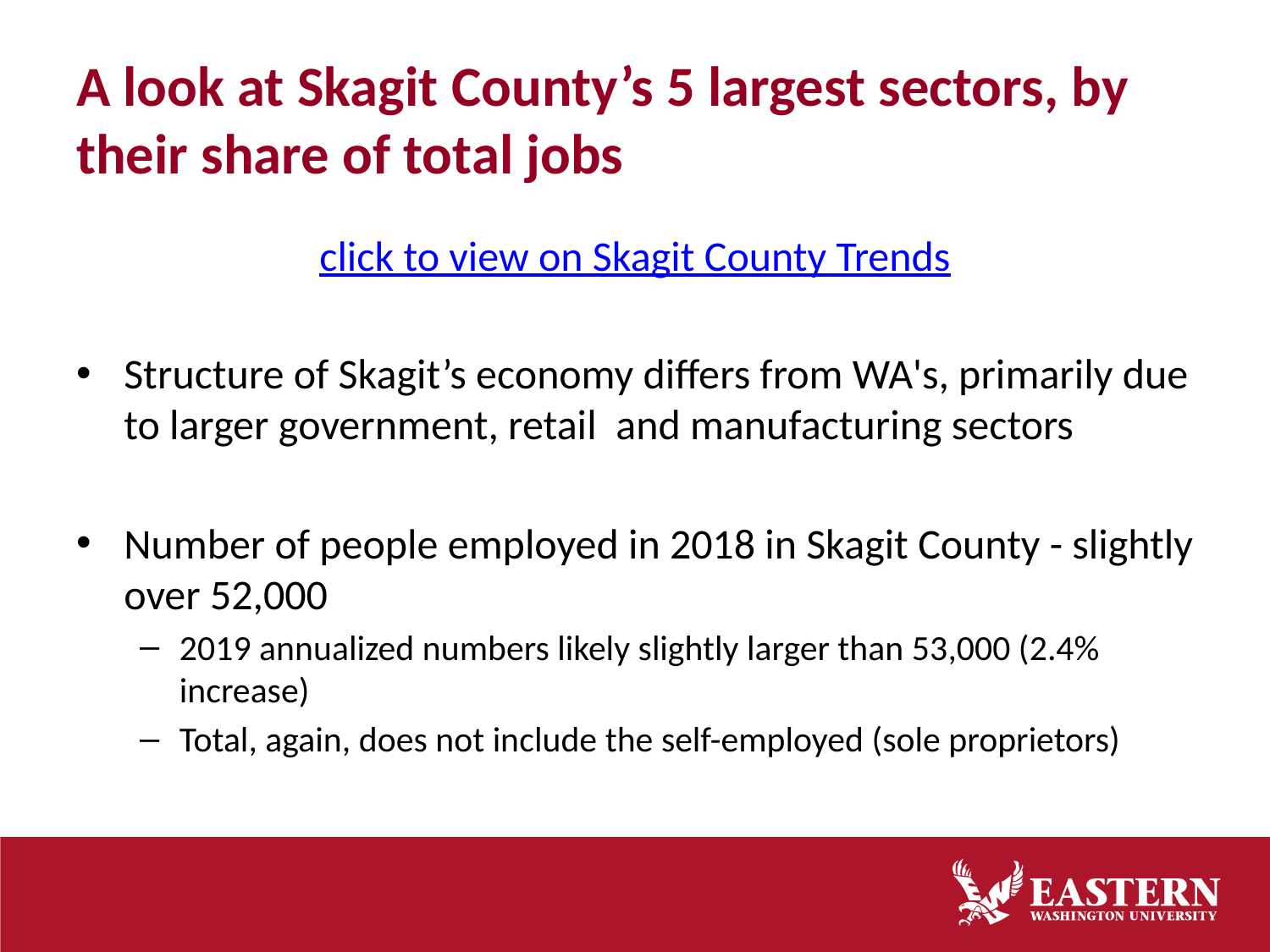

# A look at Skagit County’s 5 largest sectors, by their share of total jobs
click to view on Skagit County Trends

Structure of Skagit’s economy differs from WA's, primarily due to larger government, retail  and manufacturing sectors

Number of people employed in 2018 in Skagit County - slightly over 52,000
2019 annualized numbers likely slightly larger than 53,000 (2.4% increase)
Total, again, does not include the self-employed (sole proprietors)